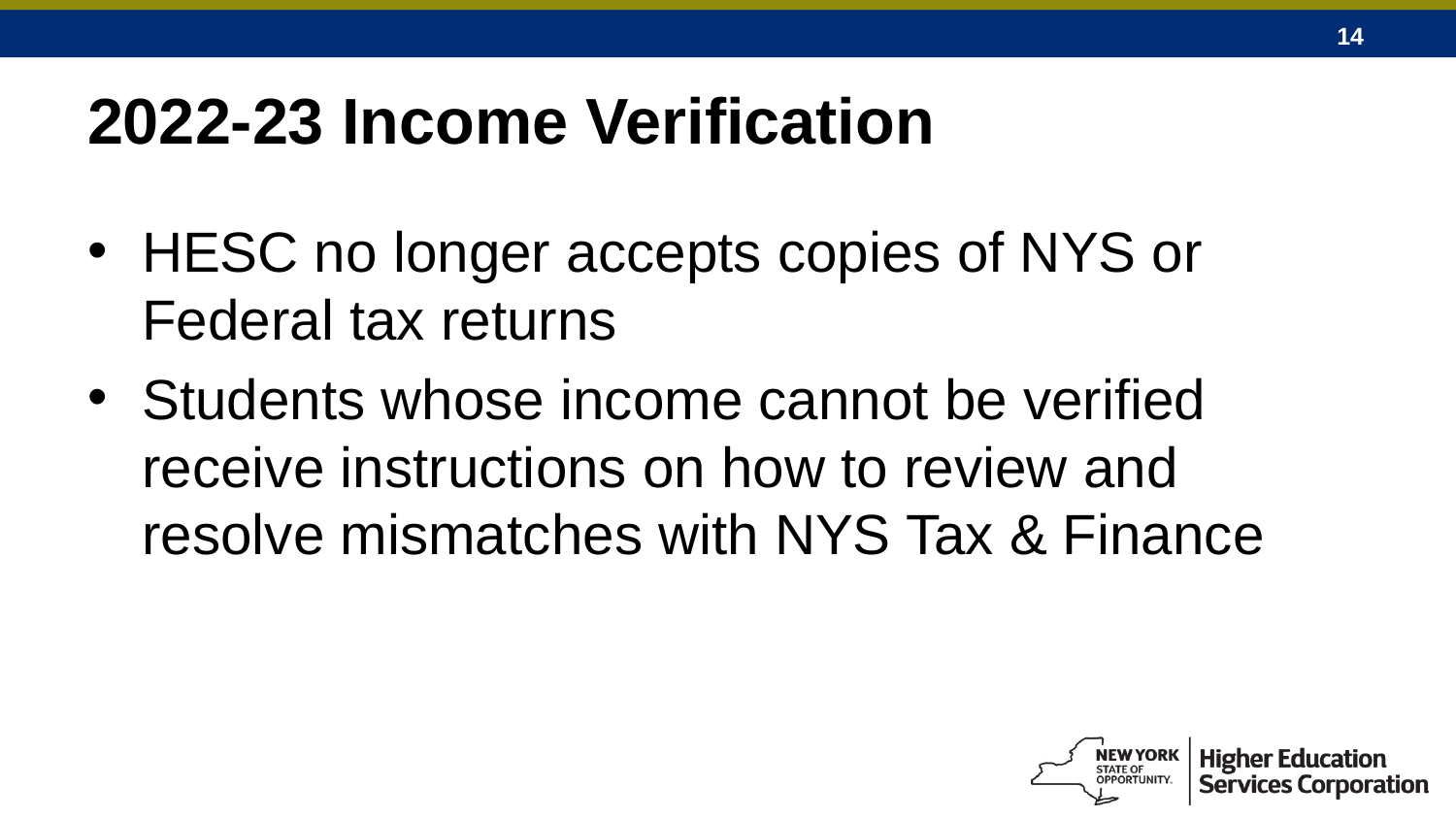

# 2022-23 Income Verification
HESC no longer accepts copies of NYS or Federal tax returns
Students whose income cannot be verified receive instructions on how to review and resolve mismatches with NYS Tax & Finance